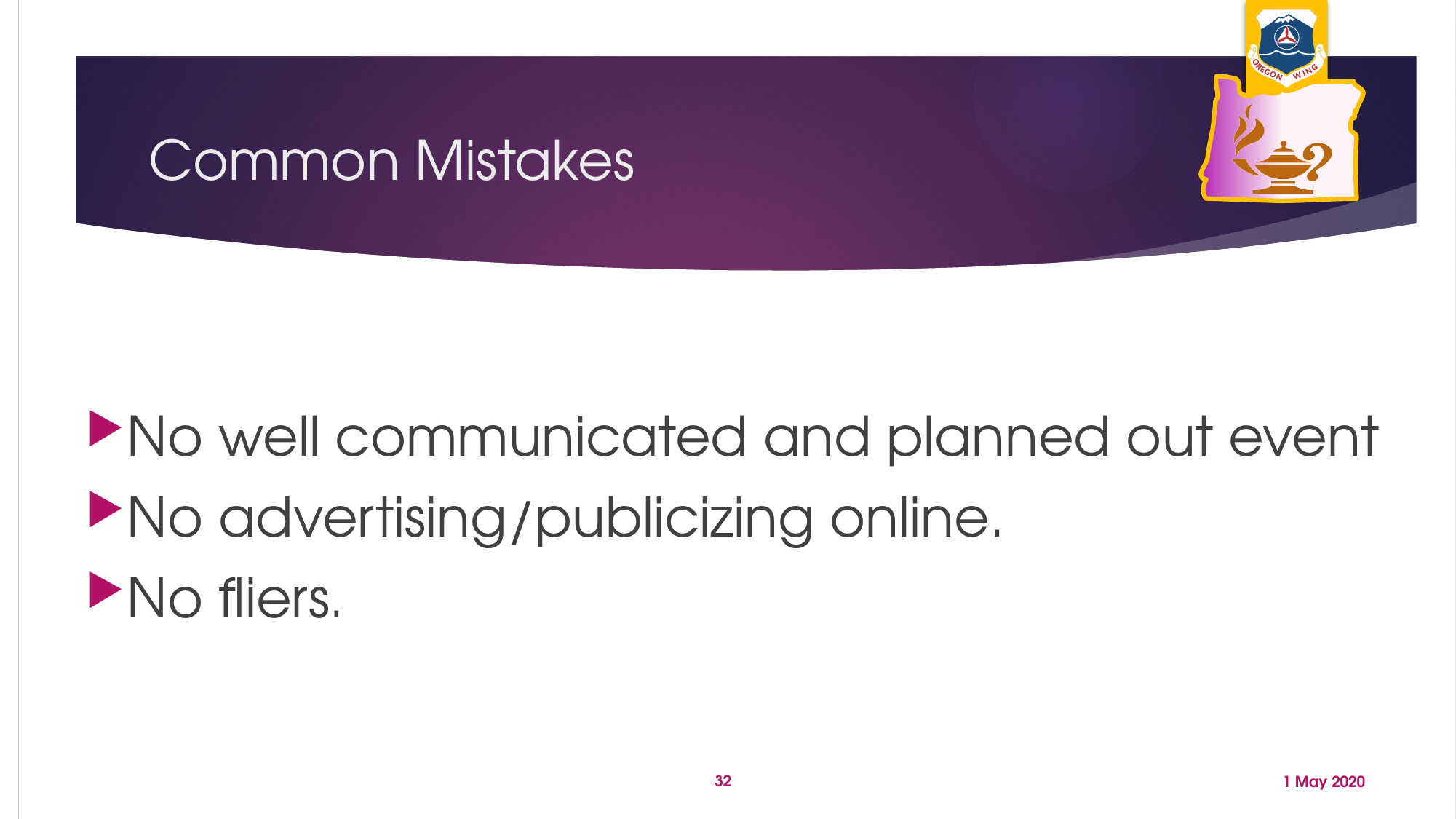

# Common Mistakes
No well communicated and planned out event
No advertising/publicizing online.
No fliers.